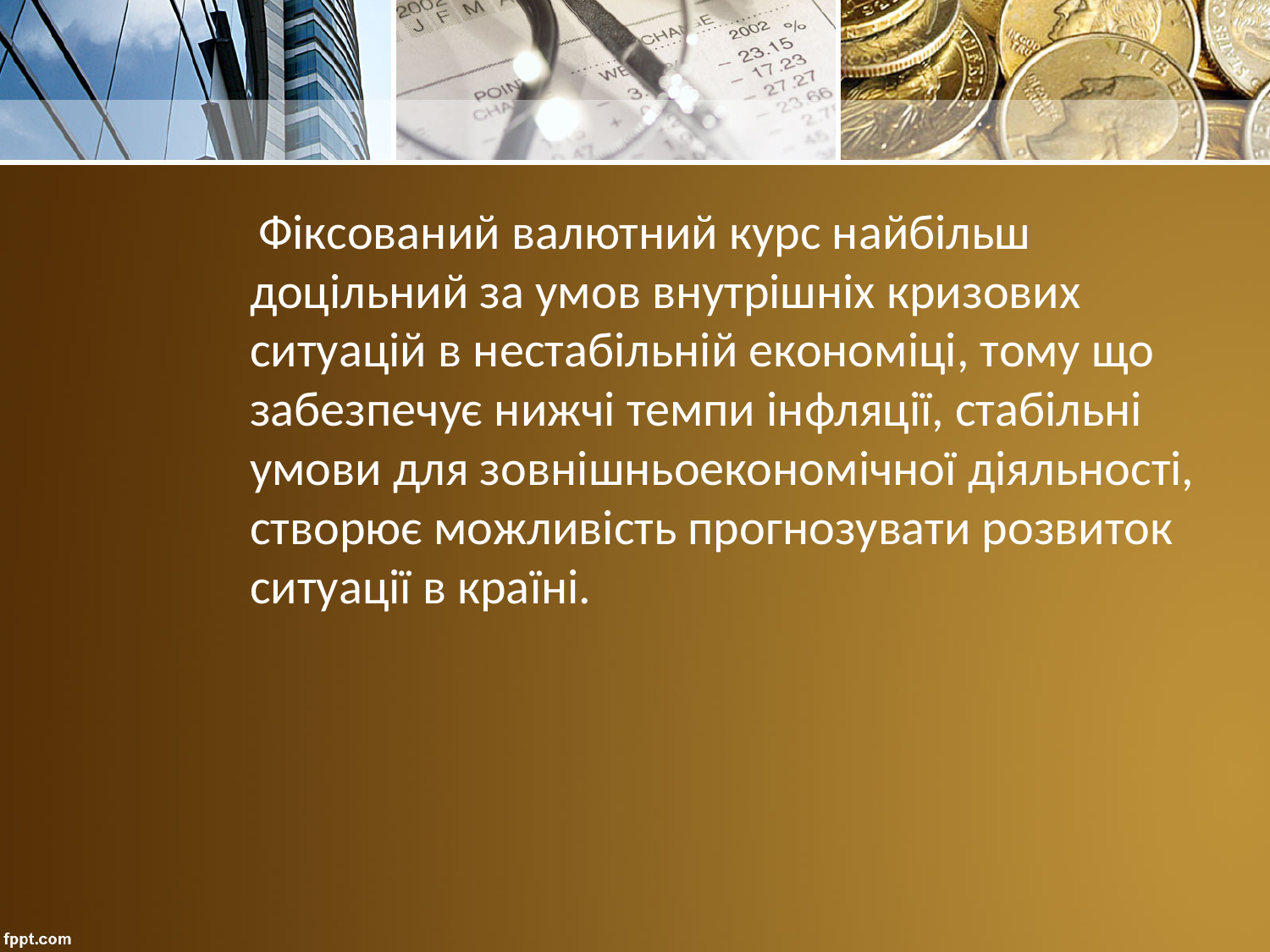

Фіксований валютний курс найбільш доцільний за умов внутрішніх кризових ситуацій в нестабільній економіці, тому що забезпечує нижчі темпи інфляції, стабільні умови для зовнішньоекономічної діяльності, створює можливість прогнозувати розвиток ситуації в країні.